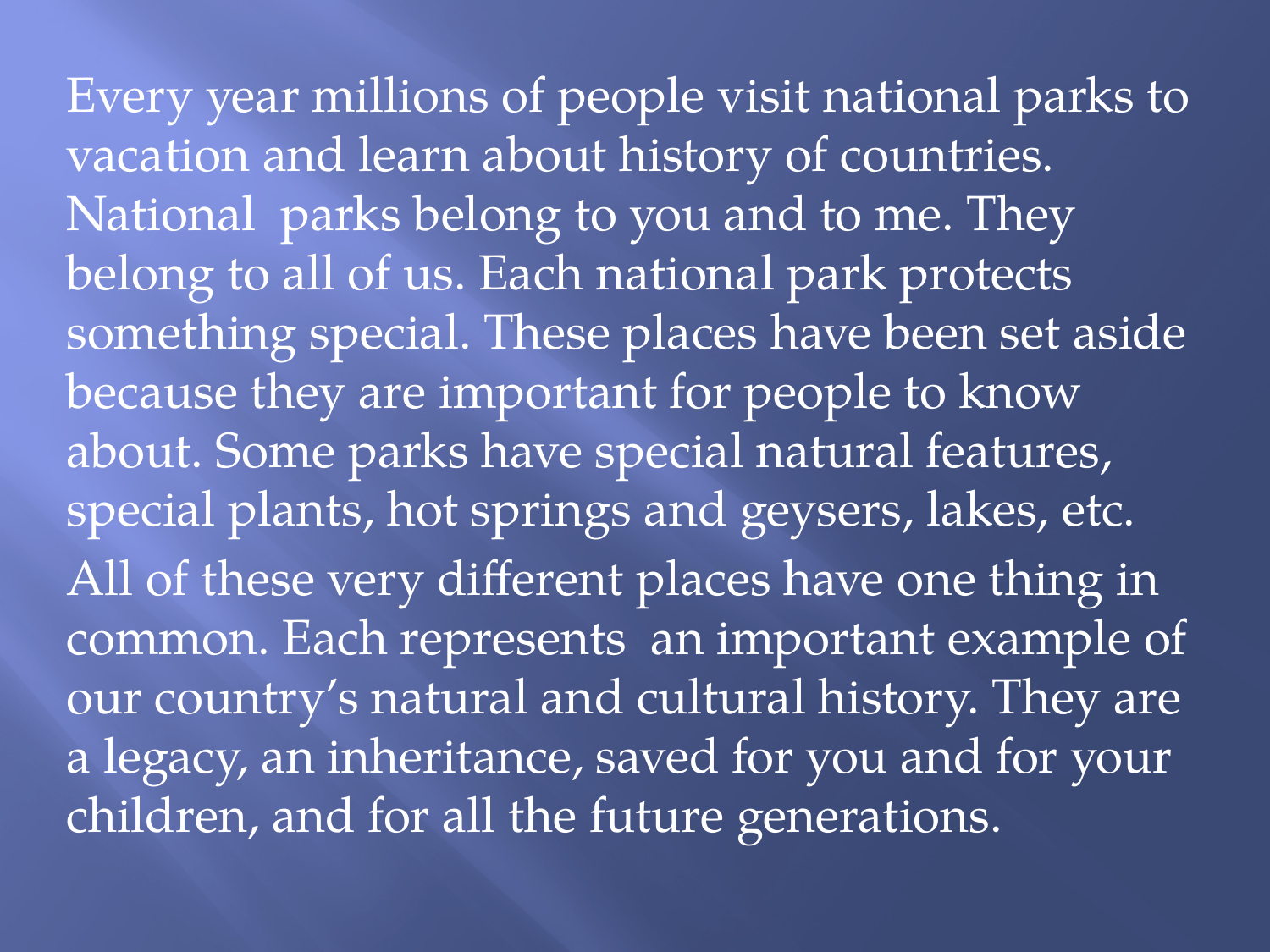

Every year millions of people visit national parks to vacation and learn about history of countries. National  parks belong to you and to me. They belong to all of us. Each national park protects something special. These places have been set aside because they are important for people to know about. Some parks have special natural features, special plants, hot springs and geysers, lakes, etc.
All of these very different places have one thing in common. Each represents  an important example of our country’s natural and cultural history. They are a legacy, an inheritance, saved for you and for your children, and for all the future generations.